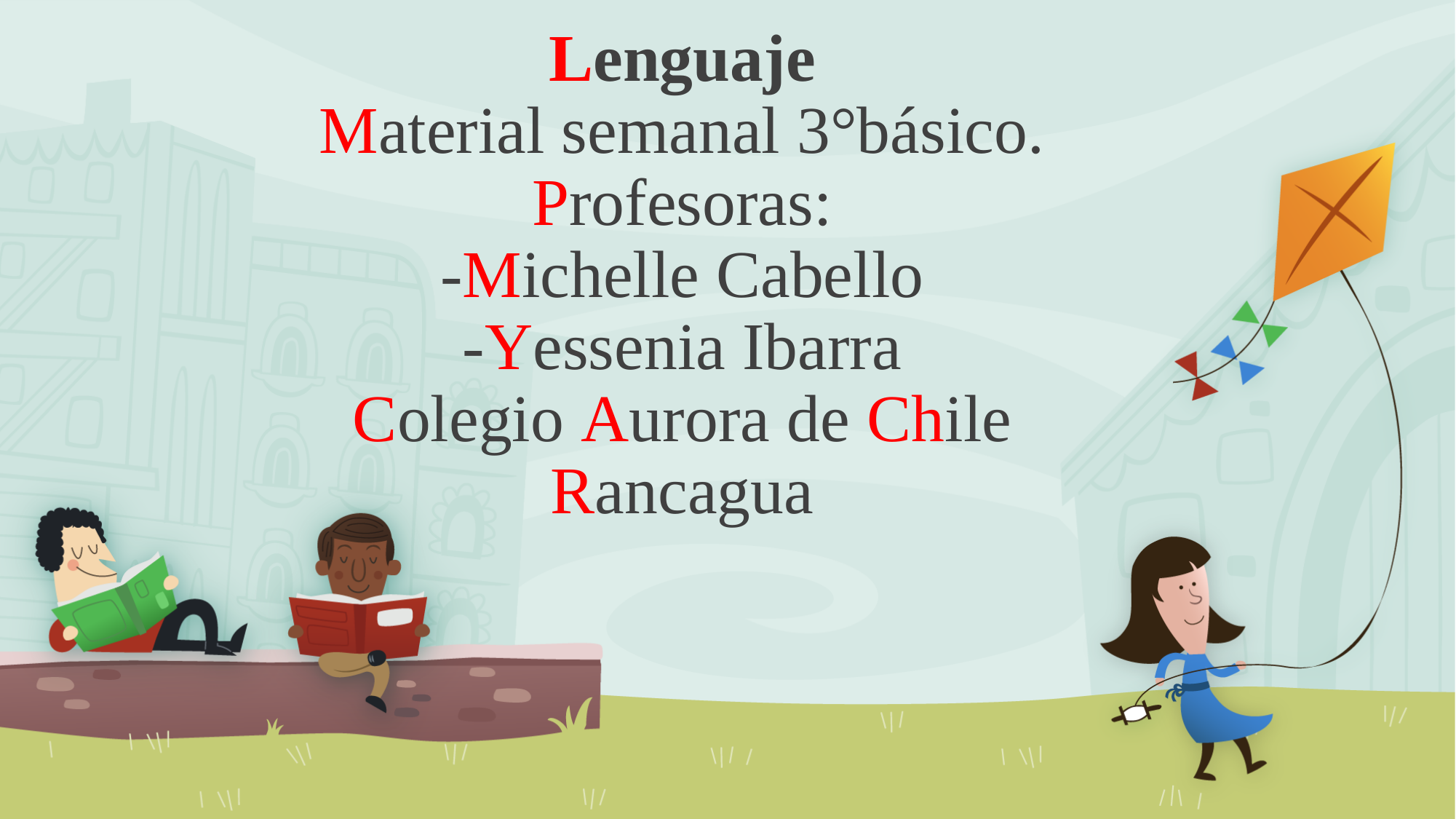

# Lenguaje Material semanal 3°básico. Profesoras: -Michelle Cabello -Yessenia Ibarra Colegio Aurora de Chile Rancagua